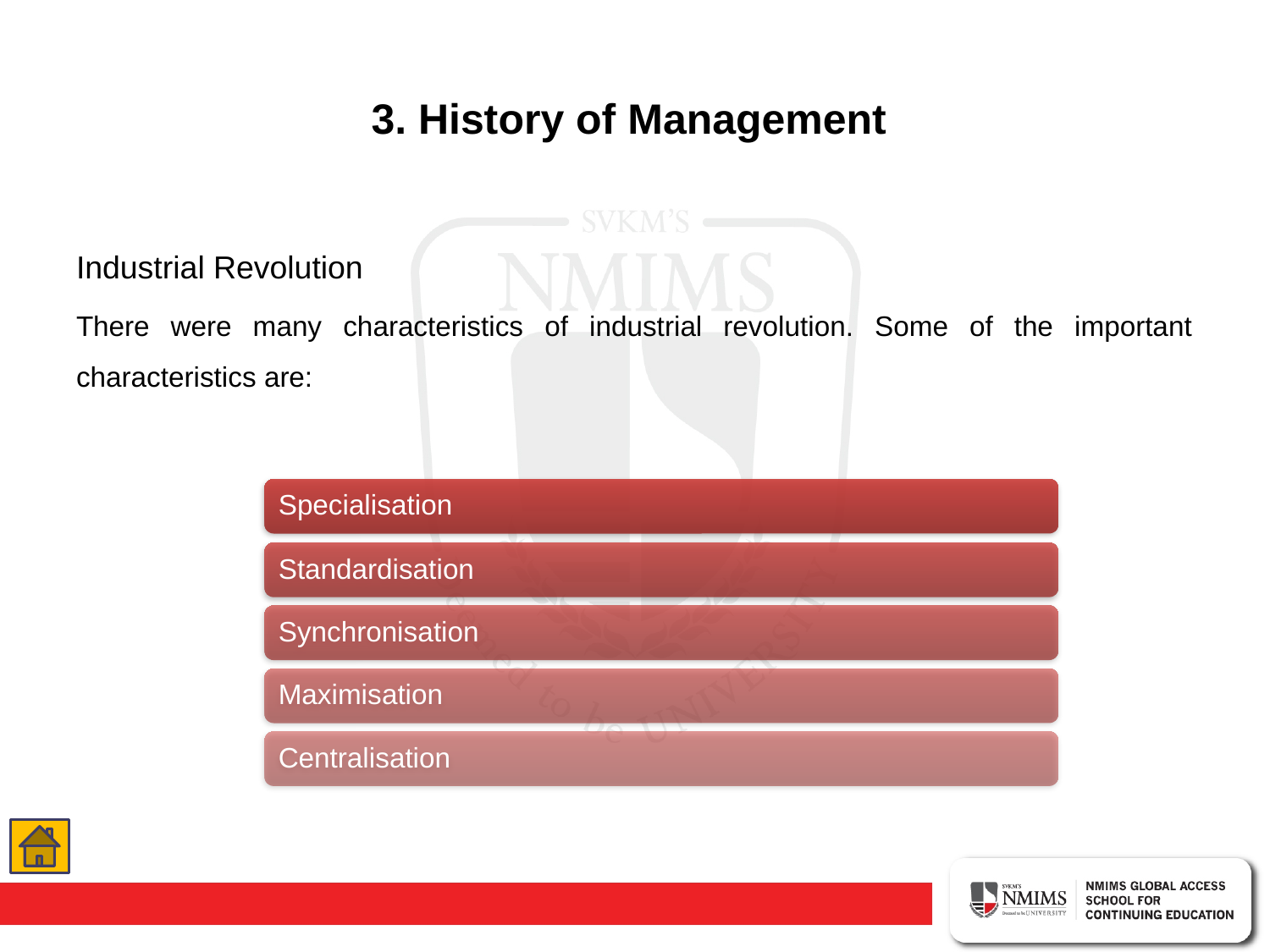

# 3. History of Management
Industrial Revolution
There were many characteristics of industrial revolution. Some of the important characteristics are:

Specialisation
Standardisation
Synchronisation
Maximisation
Centralisation